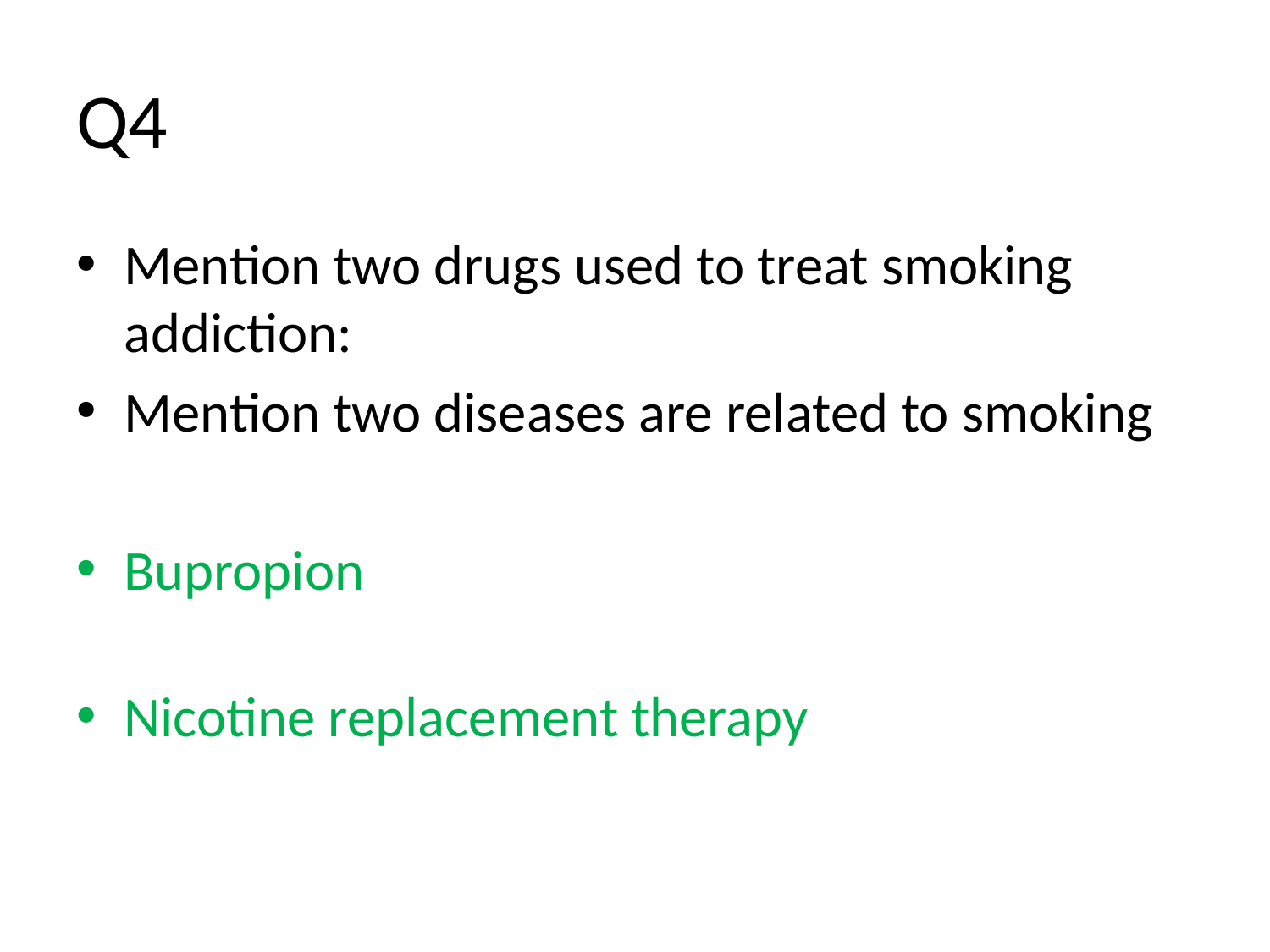

# Q4
Mention two drugs used to treat smoking addiction:
Mention two diseases are related to smoking

Bupropion
Nicotine replacement therapy